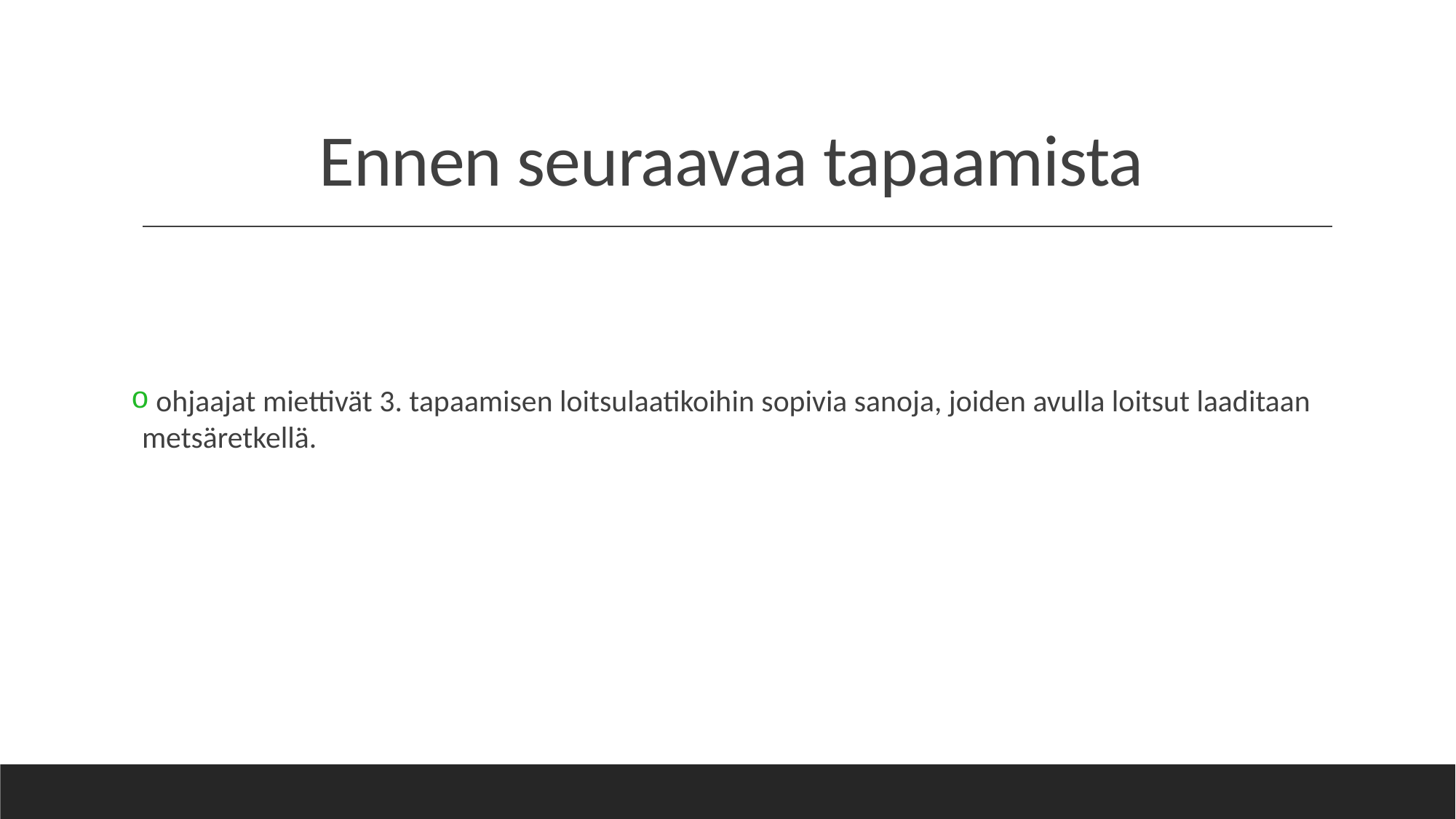

# Ennen seuraavaa tapaamista
 ohjaajat miettivät 3. tapaamisen loitsulaatikoihin sopivia sanoja, joiden avulla loitsut laaditaan   metsäretkellä.